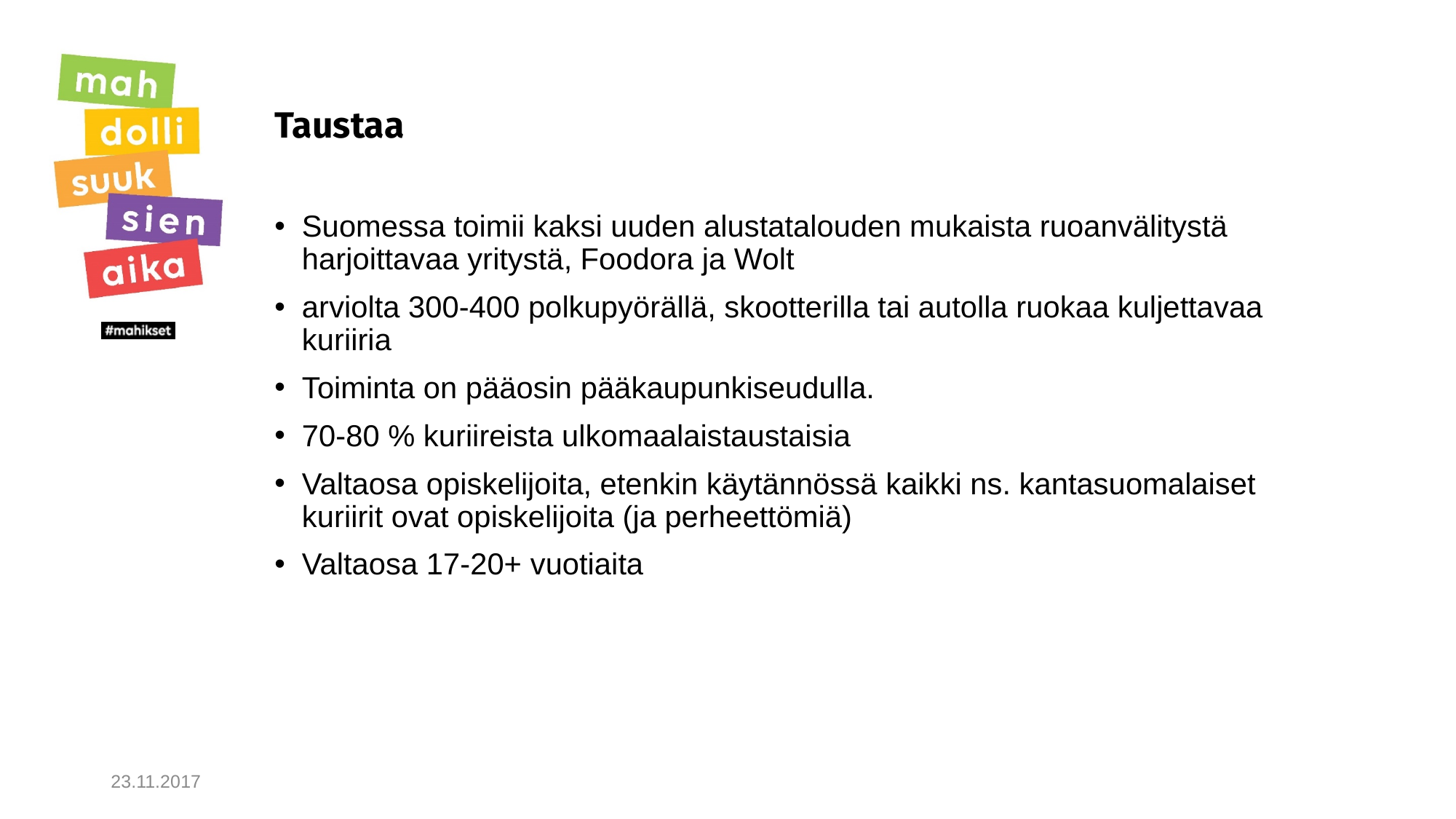

# Taustaa
Suomessa toimii kaksi uuden alustatalouden mukaista ruoanvälitystä harjoittavaa yritystä, Foodora ja Wolt
arviolta 300-400 polkupyörällä, skootterilla tai autolla ruokaa kuljettavaa kuriiria
Toiminta on pääosin pääkaupunkiseudulla.
70-80 % kuriireista ulkomaalaistaustaisia
Valtaosa opiskelijoita, etenkin käytännössä kaikki ns. kantasuomalaiset kuriirit ovat opiskelijoita (ja perheettömiä)
Valtaosa 17-20+ vuotiaita
23.11.2017